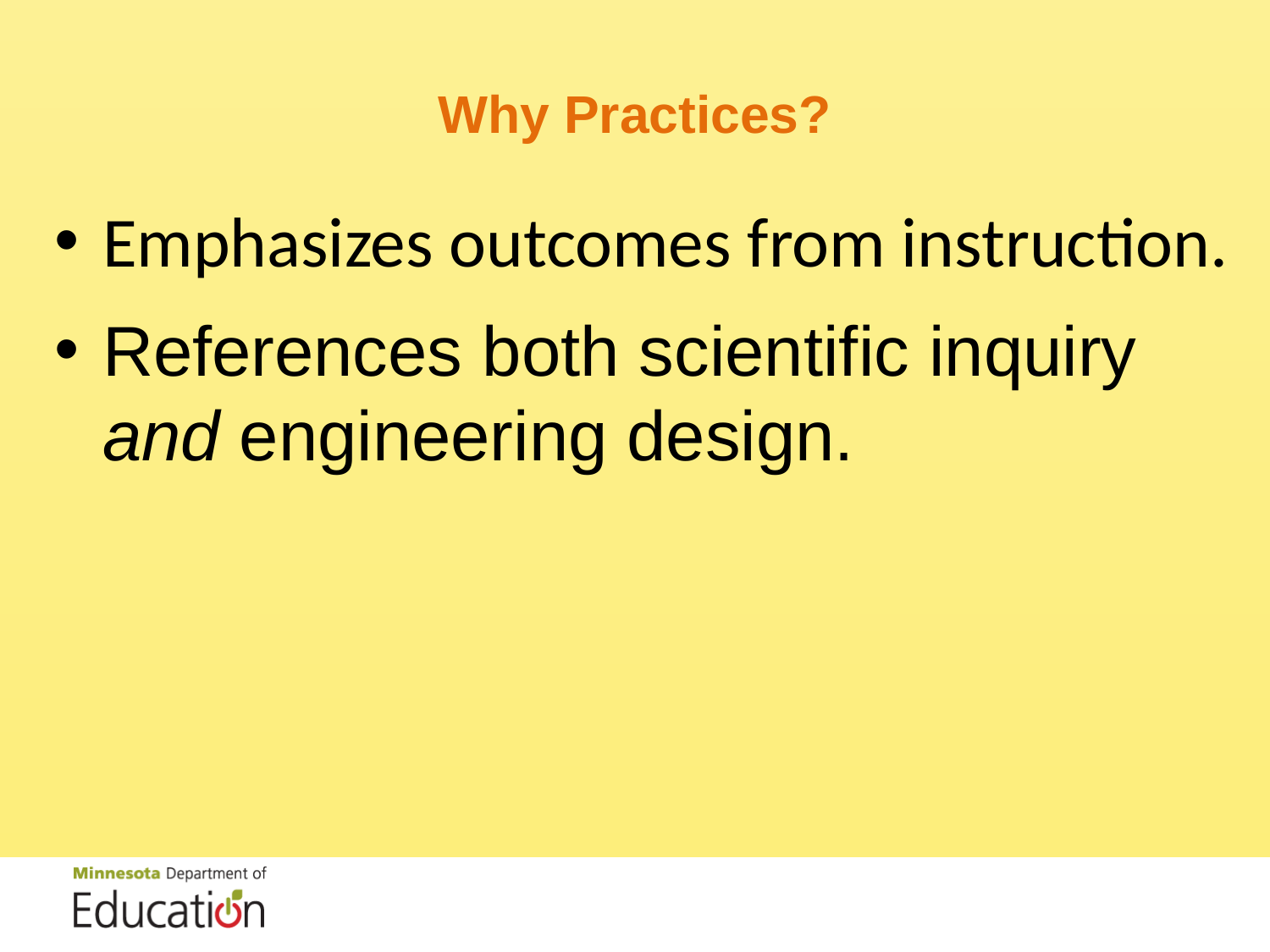

# Why Practices?
Emphasizes outcomes from instruction.
References both scientific inquiry and engineering design.